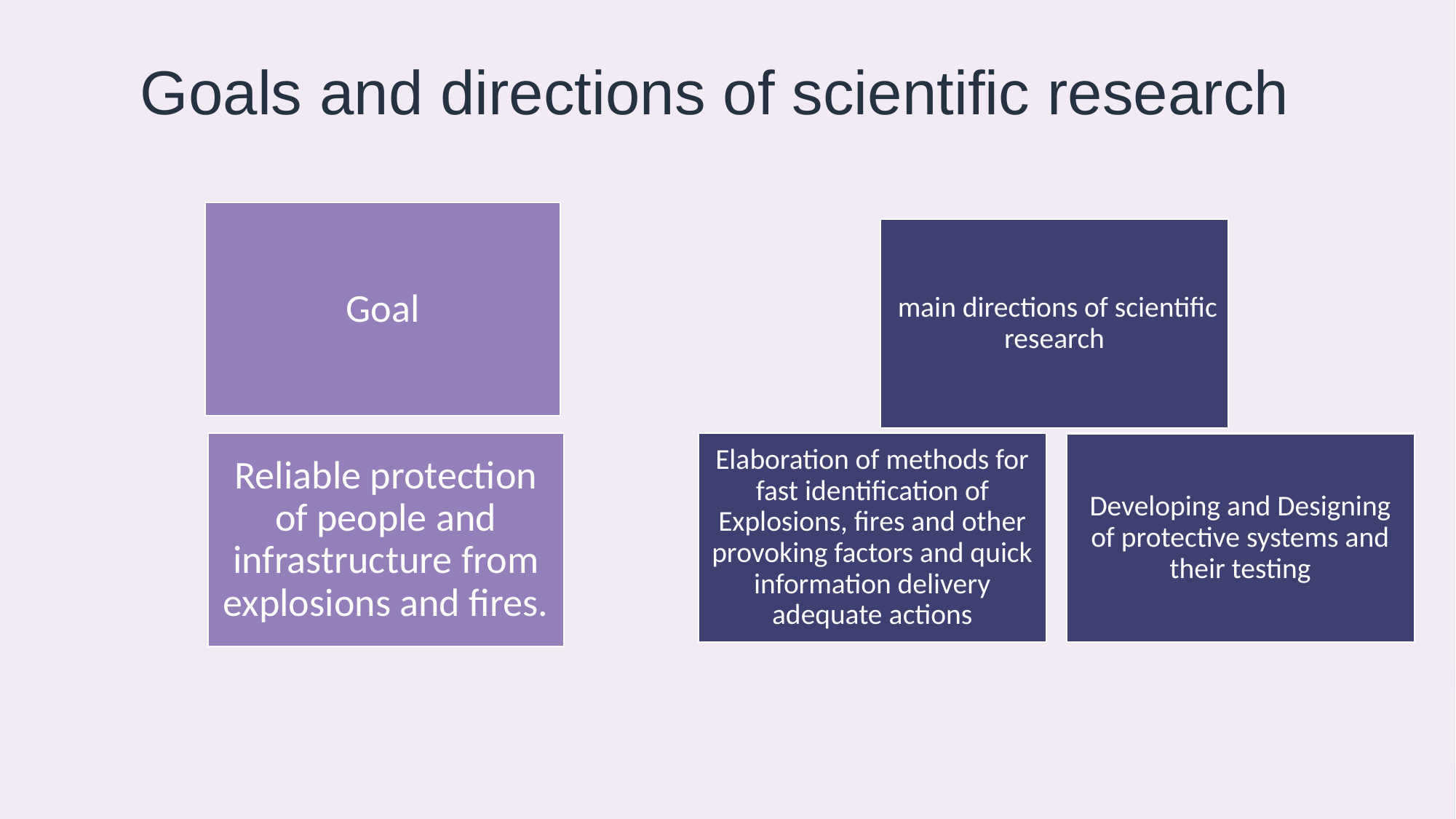

# Goals and directions of scientific research
 main directions of scientific research
Elaboration of methods for fast identification of Explosions, fires and other provoking factors and quick information delivery adequate actions
Developing and Designing of protective systems and their testing
Goal
Reliable protection of people and infrastructure from explosions and fires.